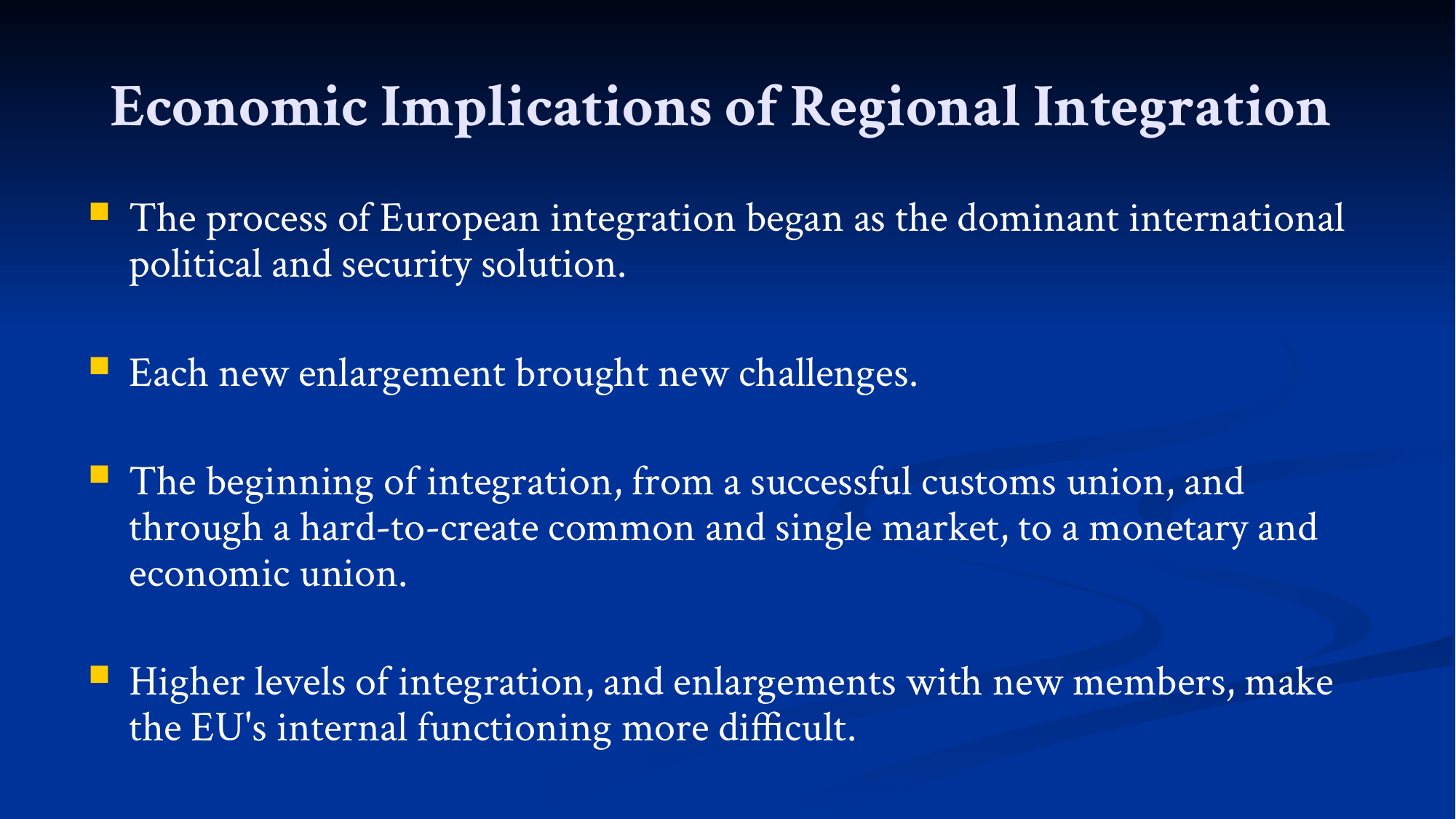

# Economic Implications of Regional Integration
The process of European integration began as the dominant international political and security solution.

Each new enlargement brought new challenges.

The beginning of integration, from a successful customs union, and through a hard-to-create common and single market, to a monetary and economic union.

Higher levels of integration, and enlargements with new members, make the EU's internal functioning more difficult.